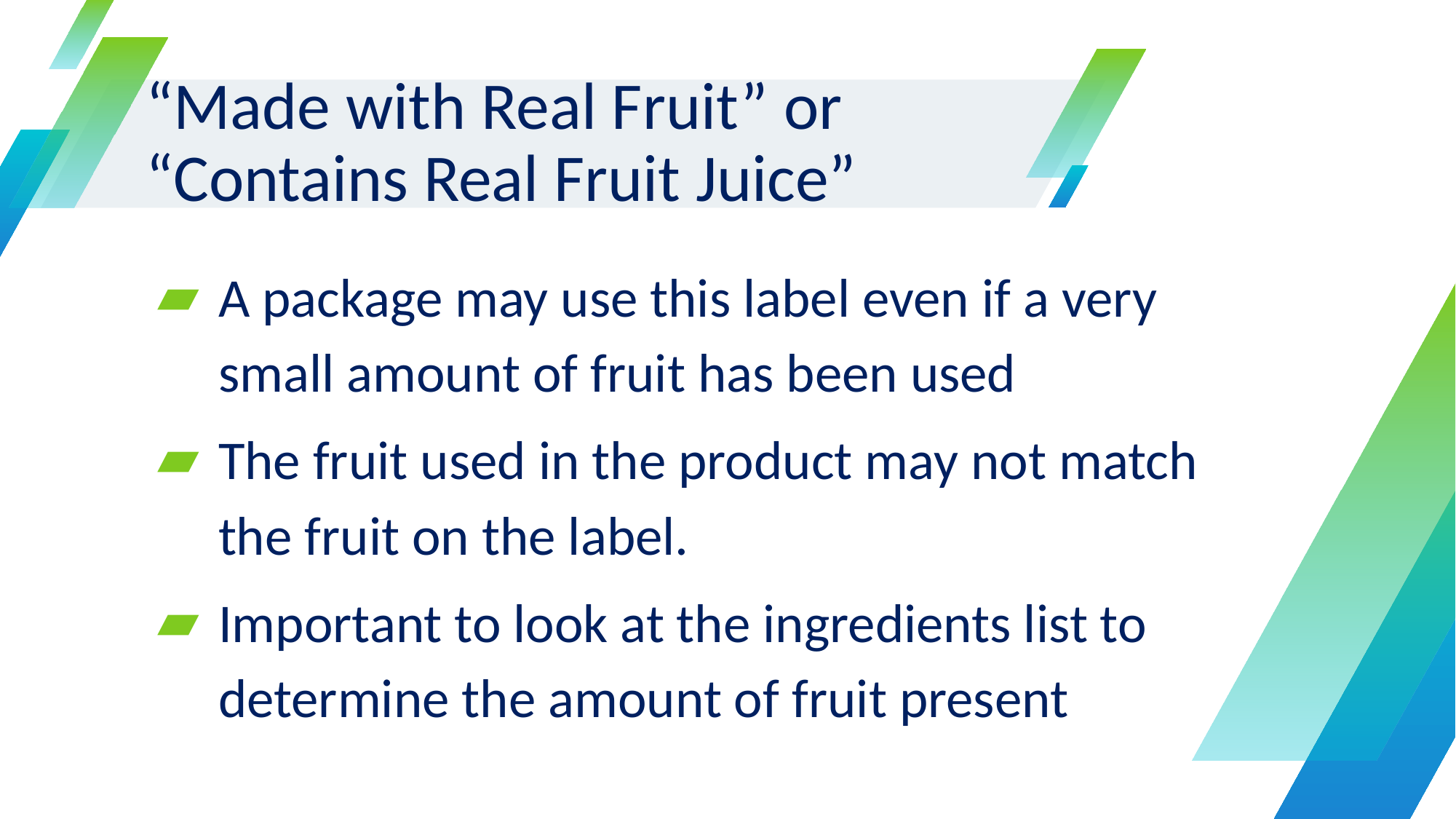

# “Made with Real Fruit” or “Contains Real Fruit Juice”
A package may use this label even if a very small amount of fruit has been used
The fruit used in the product may not match the fruit on the label.
Important to look at the ingredients list to determine the amount of fruit present